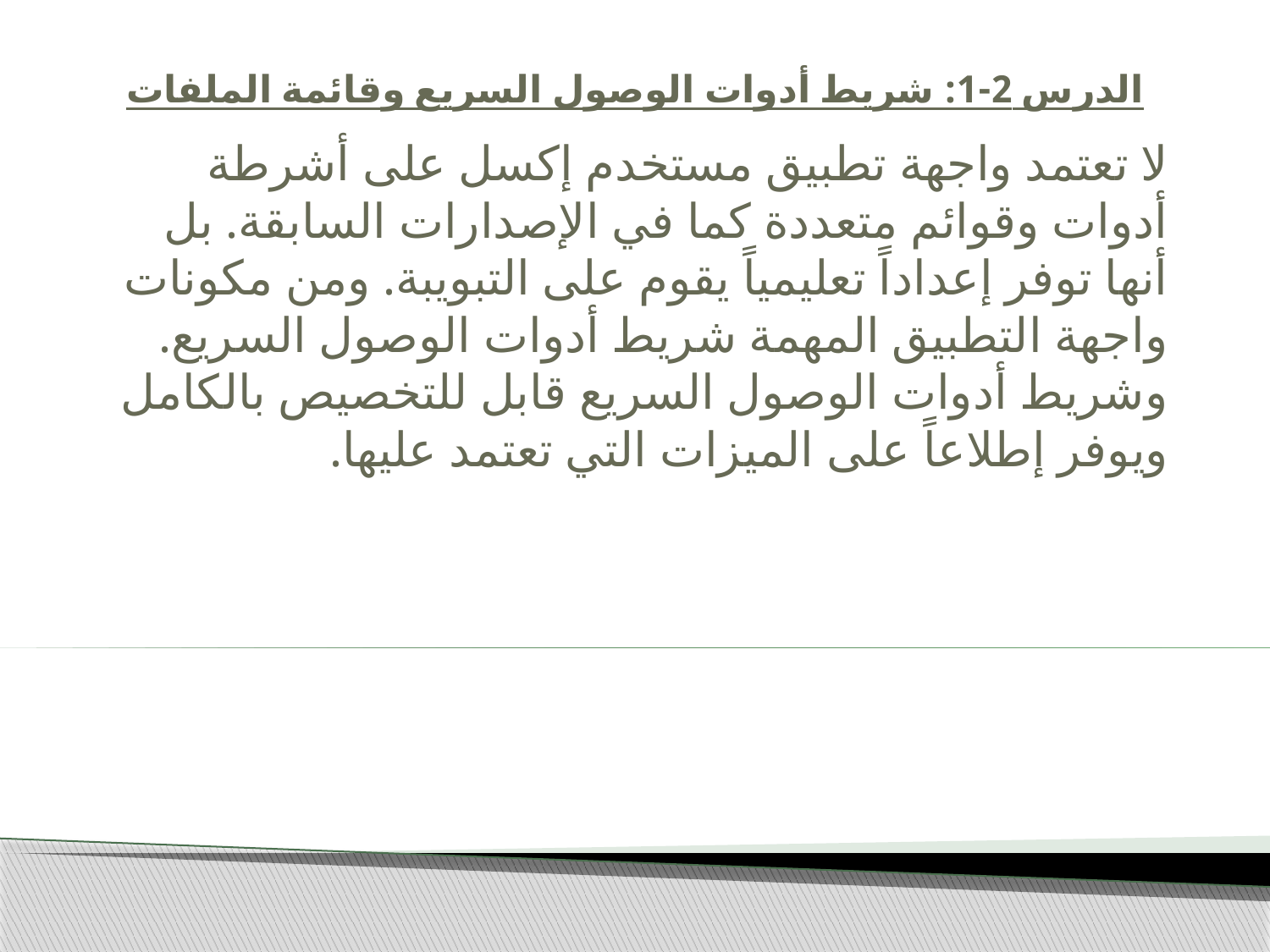

# الدرس 2-1: شريط أدوات الوصول السريع وقائمة الملفات
لا تعتمد واجهة تطبيق مستخدم إكسل على أشرطة أدوات وقوائم متعددة كما في الإصدارات السابقة. بل أنها توفر إعداداً تعليمياً يقوم على التبويبة. ومن مكونات واجهة التطبيق المهمة شريط أدوات الوصول السريع. وشريط أدوات الوصول السريع قابل للتخصيص بالكامل ويوفر إطلاعاً على الميزات التي تعتمد عليها.